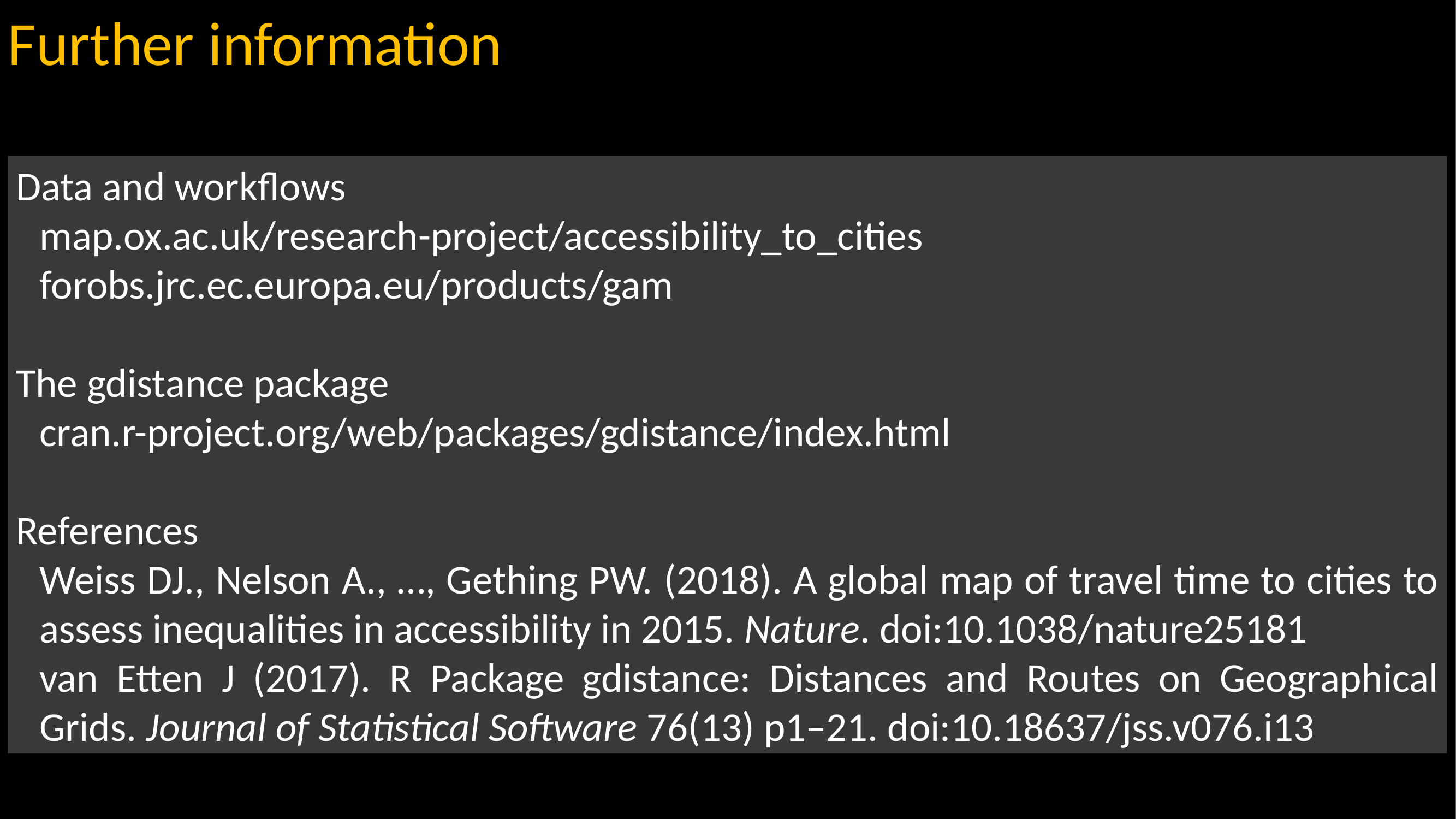

Further information
Data and workflows
map.ox.ac.uk/research-project/accessibility_to_cities
forobs.jrc.ec.europa.eu/products/gam

The gdistance package
cran.r-project.org/web/packages/gdistance/index.html

References
Weiss DJ., Nelson A., …, Gething PW. (2018). A global map of travel time to cities to assess inequalities in accessibility in 2015. Nature. doi:10.1038/nature25181
van Etten J (2017). R Package gdistance: Distances and Routes on Geographical Grids. Journal of Statistical Software 76(13) p1–21. doi:10.18637/jss.v076.i13